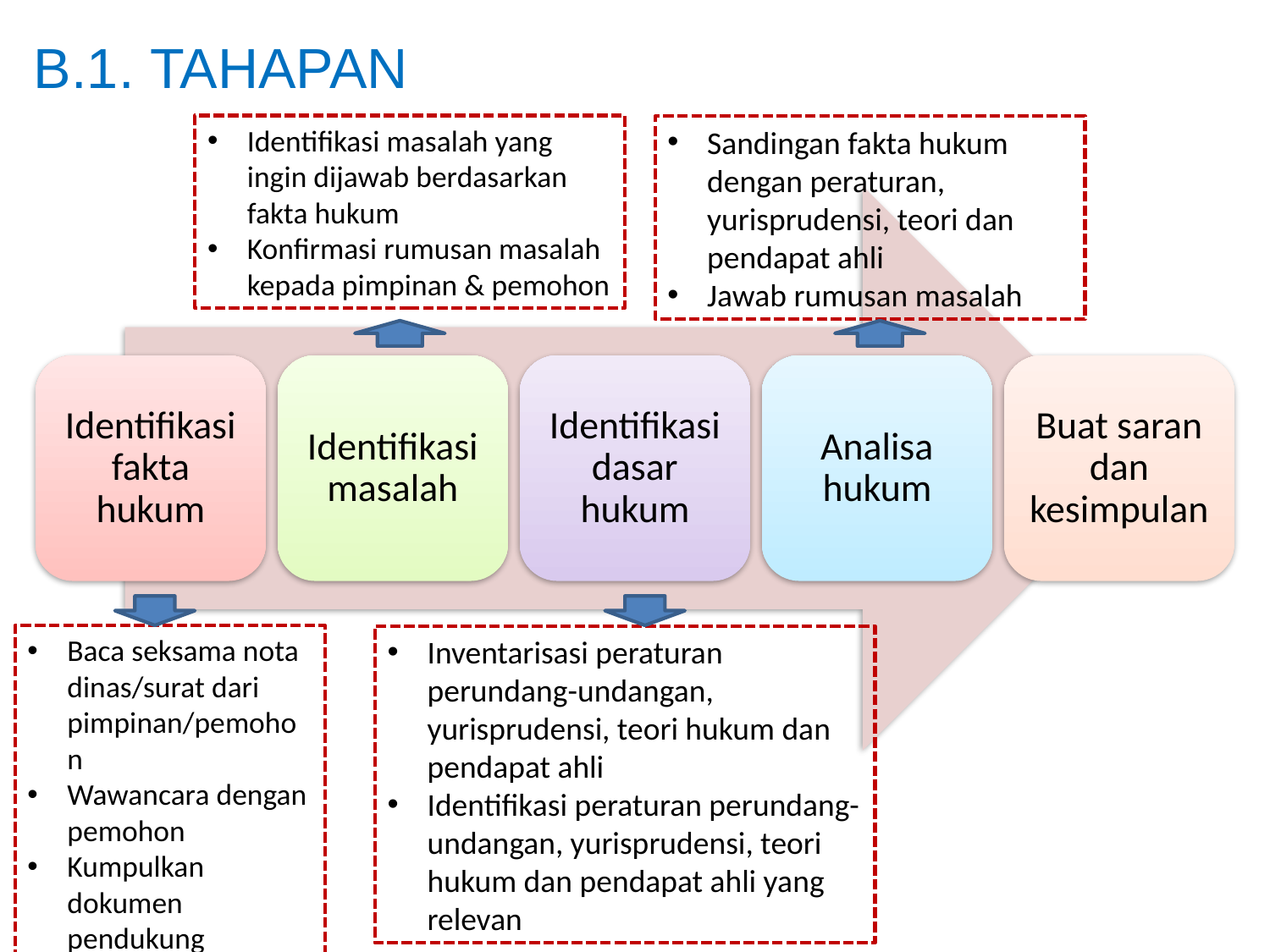

# B.1. TAHAPAN
Identifikasi masalah yang ingin dijawab berdasarkan fakta hukum
Konfirmasi rumusan masalah kepada pimpinan & pemohon
Sandingan fakta hukum dengan peraturan, yurisprudensi, teori dan pendapat ahli
Jawab rumusan masalah
Identifikasi fakta hukum
Identifikasi masalah
Identifikasi dasar hukum
Analisa hukum
Buat saran dan kesimpulan

Baca seksama nota dinas/surat dari pimpinan/pemohon
Wawancara dengan pemohon
Kumpulkan dokumen pendukung
Inventarisasi peraturan perundang-undangan, yurisprudensi, teori hukum dan pendapat ahli
Identifikasi peraturan perundang-undangan, yurisprudensi, teori hukum dan pendapat ahli yang relevan